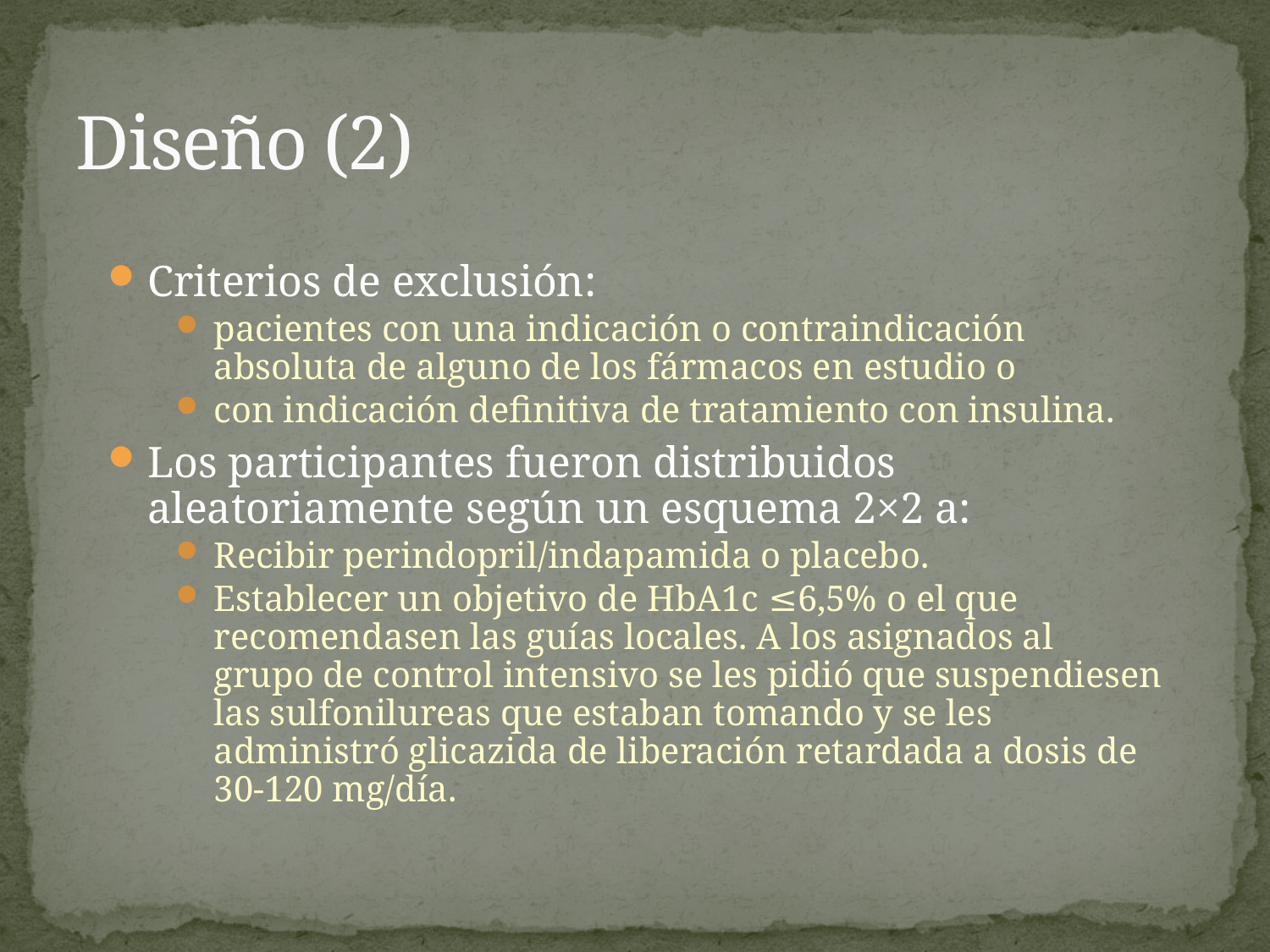

# Diseño (2)
Criterios de exclusión:
pacientes con una indicación o contraindicación absoluta de alguno de los fármacos en estudio o
con indicación definitiva de tratamiento con insulina.
Los participantes fueron distribuidos aleatoriamente según un esquema 2×2 a:
Recibir perindopril/indapamida o placebo.
Establecer un objetivo de HbA1c ≤6,5% o el que recomendasen las guías locales. A los asignados al grupo de control intensivo se les pidió que suspendiesen las sulfonilureas que estaban tomando y se les administró glicazida de liberación retardada a dosis de 30-120 mg/día.